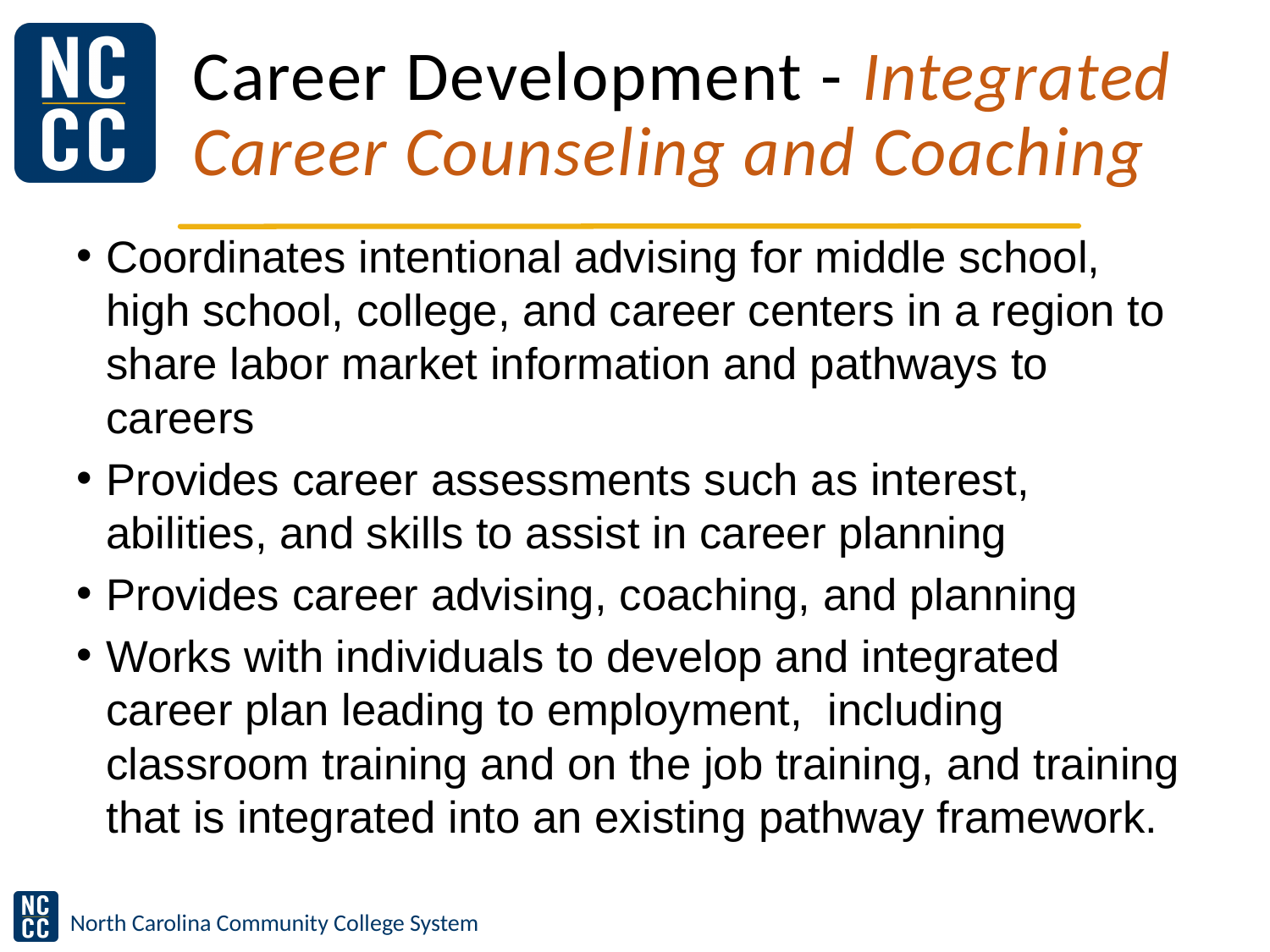

# Career Development - Integrated Career Counseling and Coaching
Coordinates intentional advising for middle school, high school, college, and career centers in a region to share labor market information and pathways to careers
Provides career assessments such as interest, abilities, and skills to assist in career planning
Provides career advising, coaching, and planning
Works with individuals to develop and integrated career plan leading to employment,  including classroom training and on the job training, and training that is integrated into an existing pathway framework.